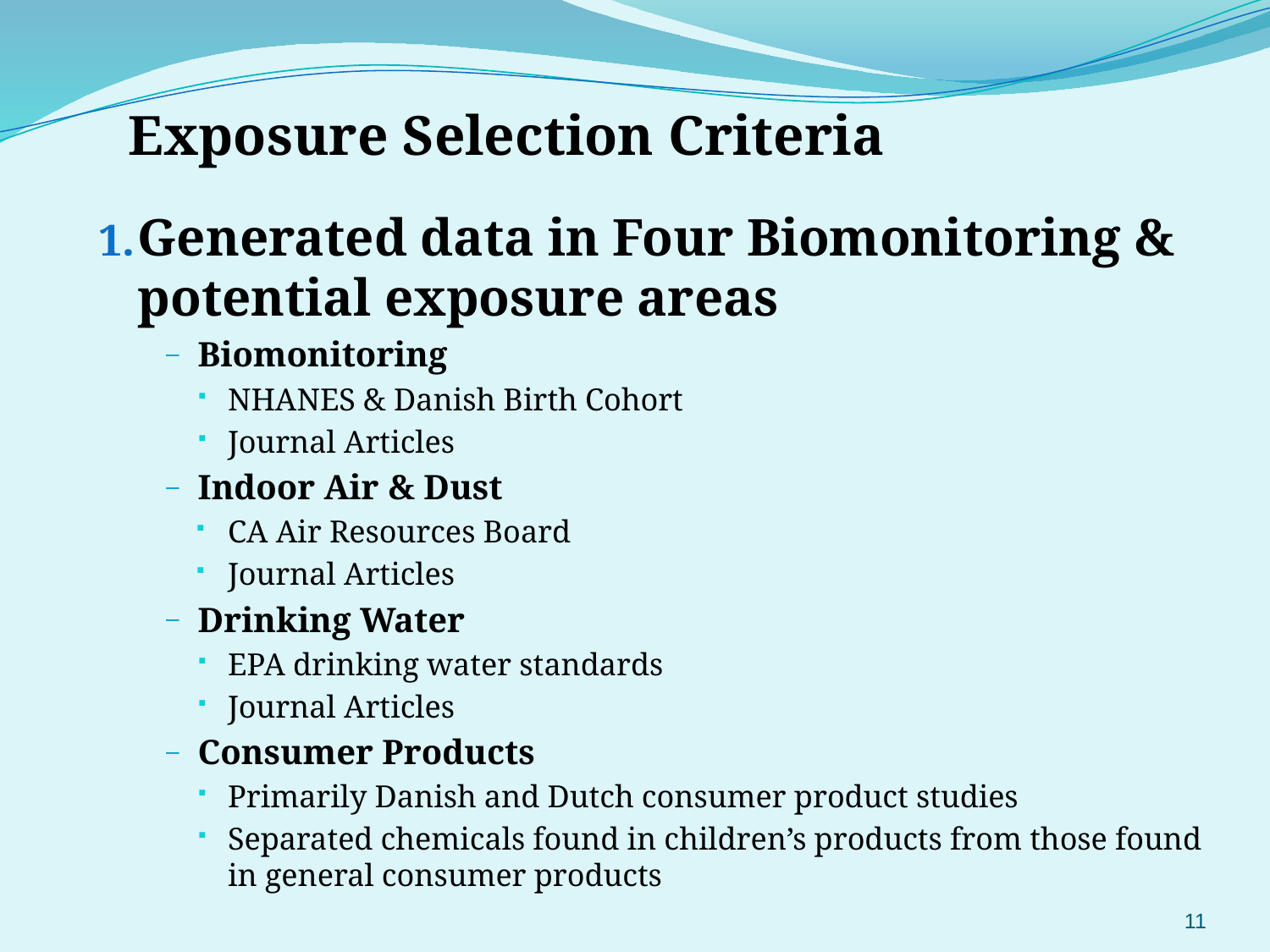

Exposure Selection Criteria

Generated data in Four Biomonitoring & potential exposure areas
Biomonitoring
NHANES & Danish Birth Cohort
Journal Articles
Indoor Air & Dust
CA Air Resources Board
Journal Articles
Drinking Water
EPA drinking water standards
Journal Articles
Consumer Products
Primarily Danish and Dutch consumer product studies
Separated chemicals found in children’s products from those found in general consumer products

11